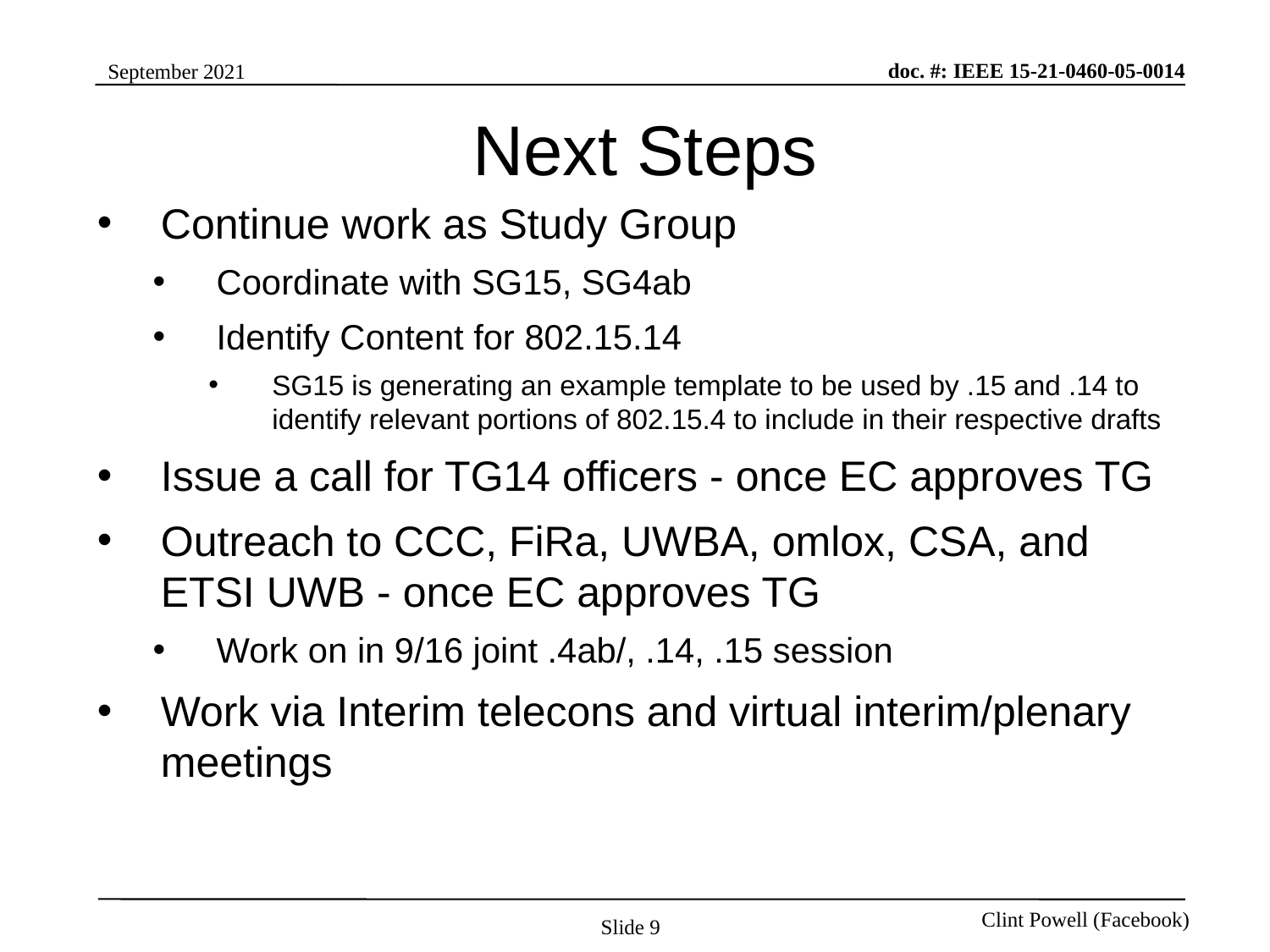

# Next Steps
Continue work as Study Group
Coordinate with SG15, SG4ab
Identify Content for 802.15.14
SG15 is generating an example template to be used by .15 and .14 to identify relevant portions of 802.15.4 to include in their respective drafts
Issue a call for TG14 officers - once EC approves TG
Outreach to CCC, FiRa, UWBA, omlox, CSA, and ETSI UWB - once EC approves TG
Work on in 9/16 joint .4ab/, .14, .15 session
Work via Interim telecons and virtual interim/plenary meetings
Slide 9